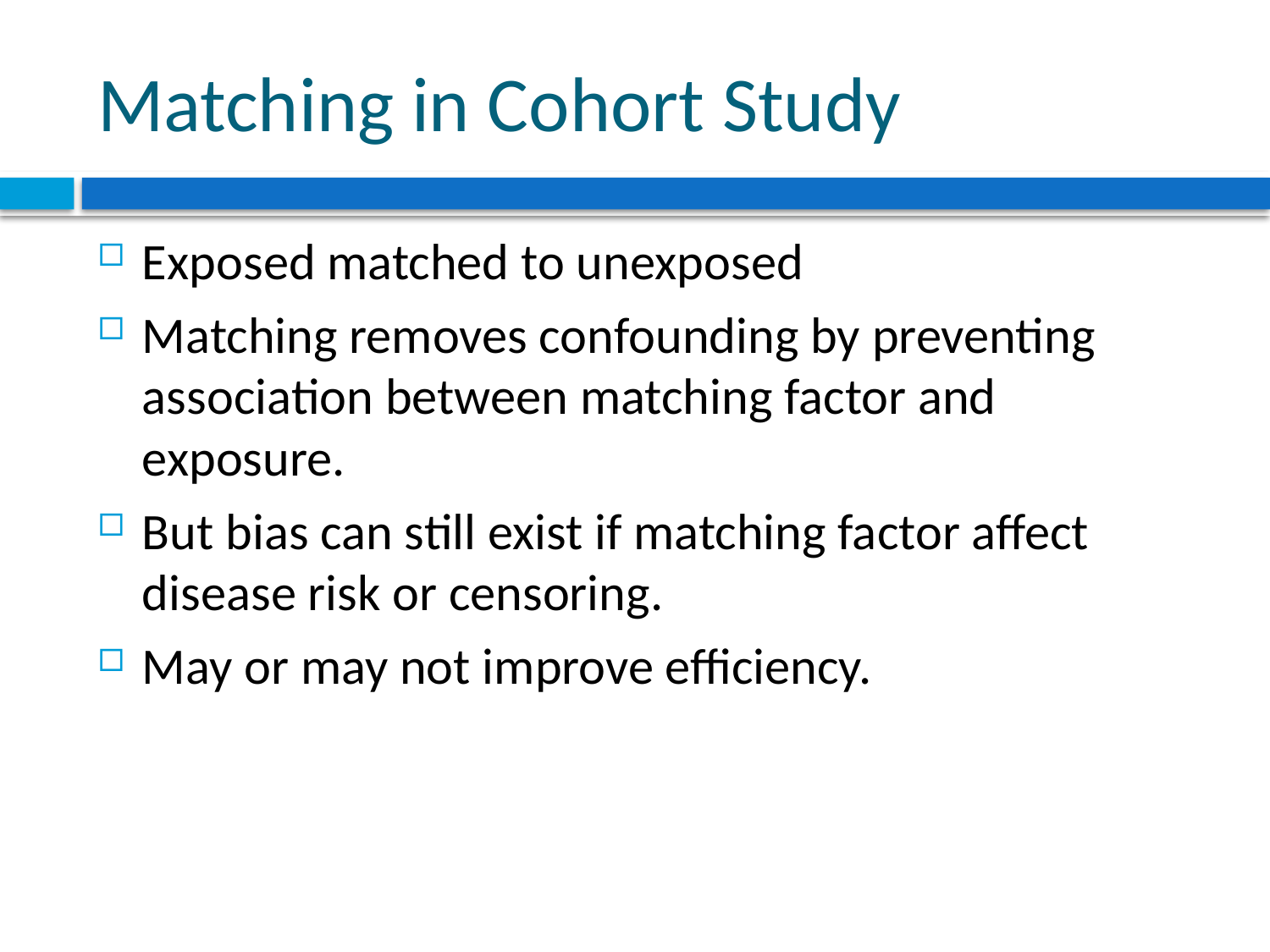

# Matching in Cohort Study
Exposed matched to unexposed
Matching removes confounding by preventing association between matching factor and exposure.
But bias can still exist if matching factor affect disease risk or censoring.
May or may not improve efficiency.